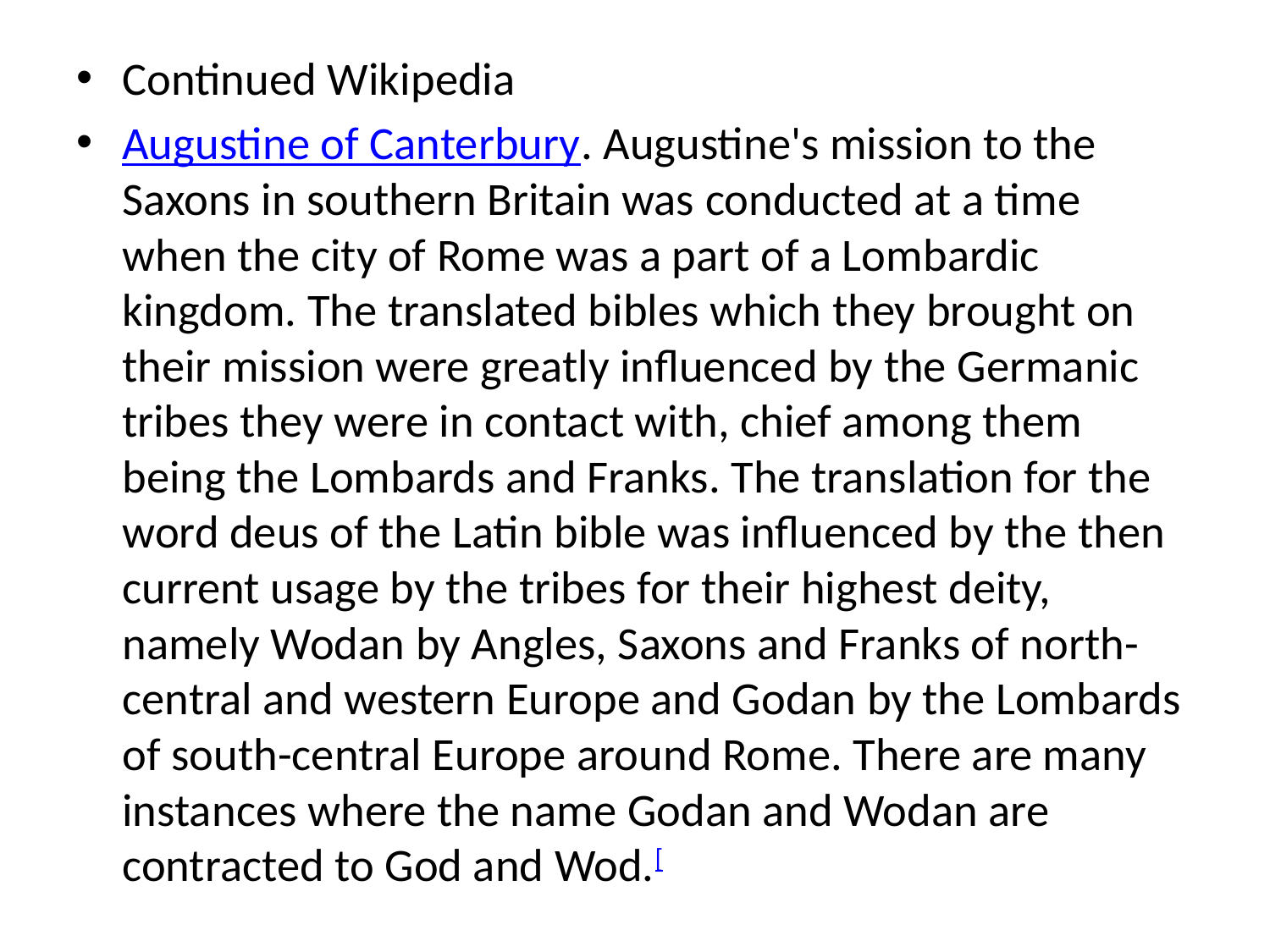

Continued Wikipedia
Augustine of Canterbury. Augustine's mission to the Saxons in southern Britain was conducted at a time when the city of Rome was a part of a Lombardic kingdom. The translated bibles which they brought on their mission were greatly influenced by the Germanic tribes they were in contact with, chief among them being the Lombards and Franks. The translation for the word deus of the Latin bible was influenced by the then current usage by the tribes for their highest deity, namely Wodan by Angles, Saxons and Franks of north-central and western Europe and Godan by the Lombards of south-central Europe around Rome. There are many instances where the name Godan and Wodan are contracted to God and Wod.[